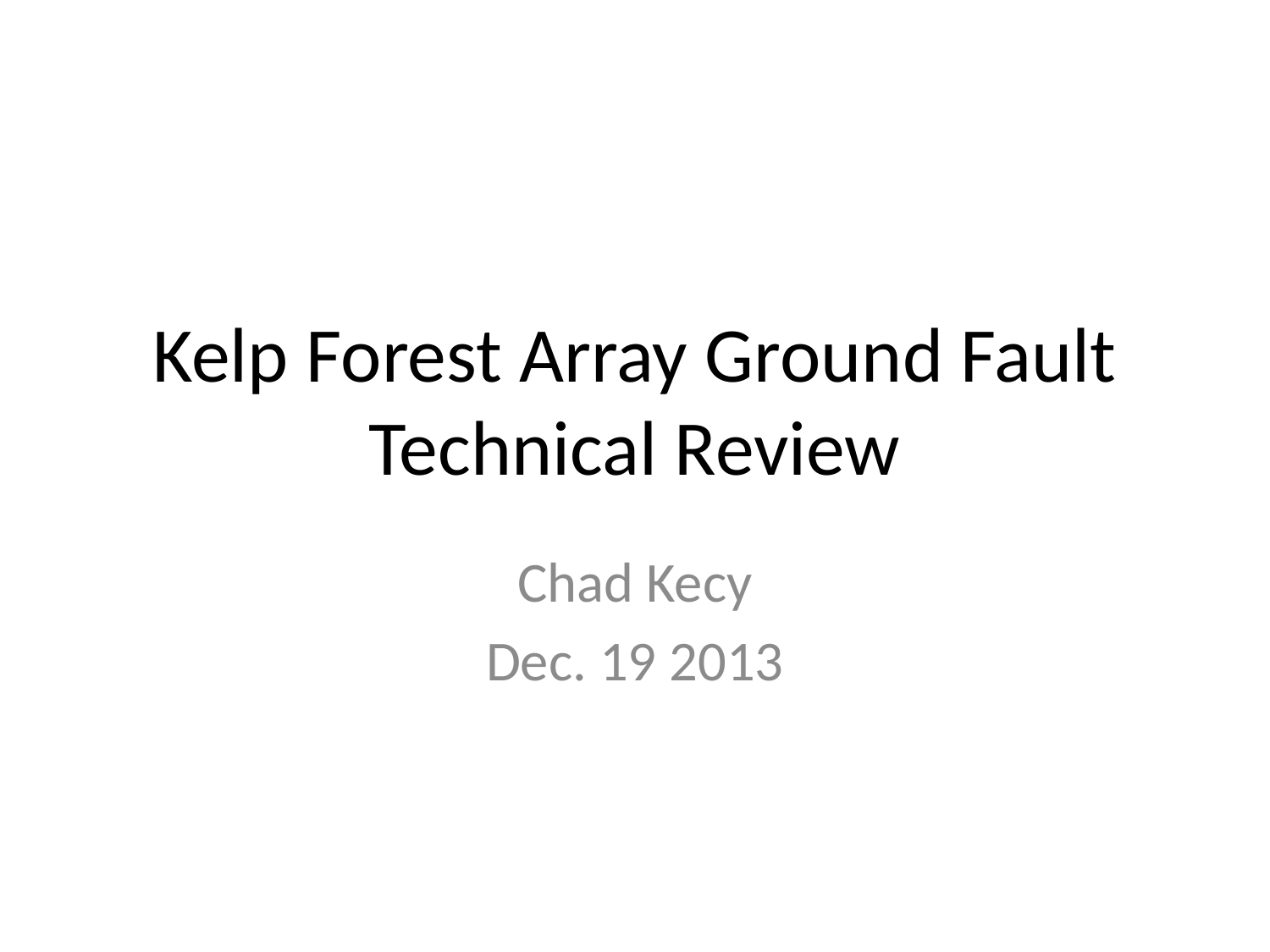

# Kelp Forest Array Ground Fault Technical Review
Chad Kecy
Dec. 19 2013